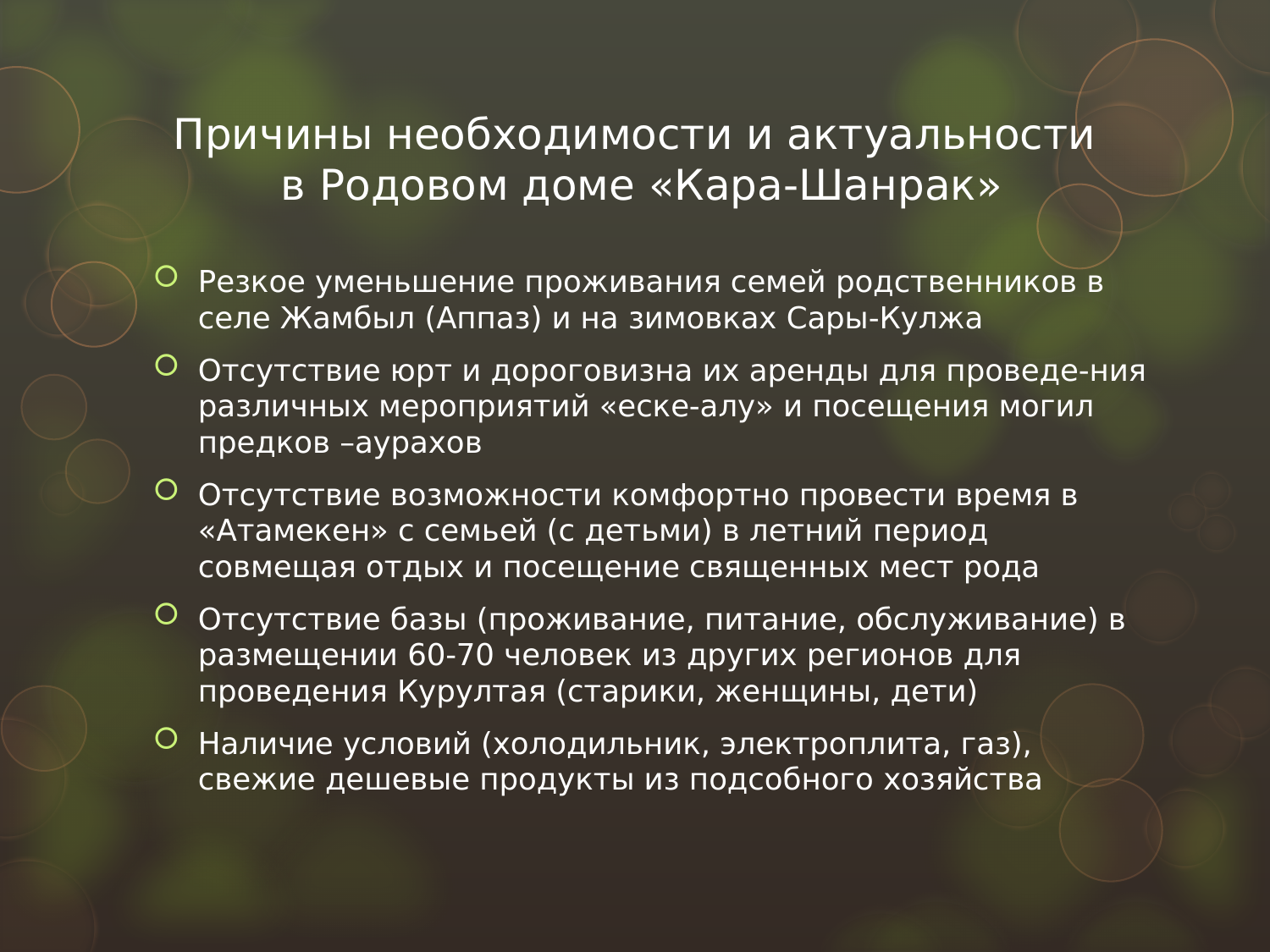

# Причины необходимости и актуальности в Родовом доме «Кара-Шанрак»
Резкое уменьшение проживания семей родственников в селе Жамбыл (Аппаз) и на зимовках Сары-Кулжа
Отсутствие юрт и дороговизна их аренды для проведе-ния различных мероприятий «еске-алу» и посещения могил предков –аурахов
Отсутствие возможности комфортно провести время в «Атамекен» с семьей (с детьми) в летний период совмещая отдых и посещение священных мест рода
Отсутствие базы (проживание, питание, обслуживание) в размещении 60-70 человек из других регионов для проведения Курултая (старики, женщины, дети)
Наличие условий (холодильник, электроплита, газ), свежие дешевые продукты из подсобного хозяйства